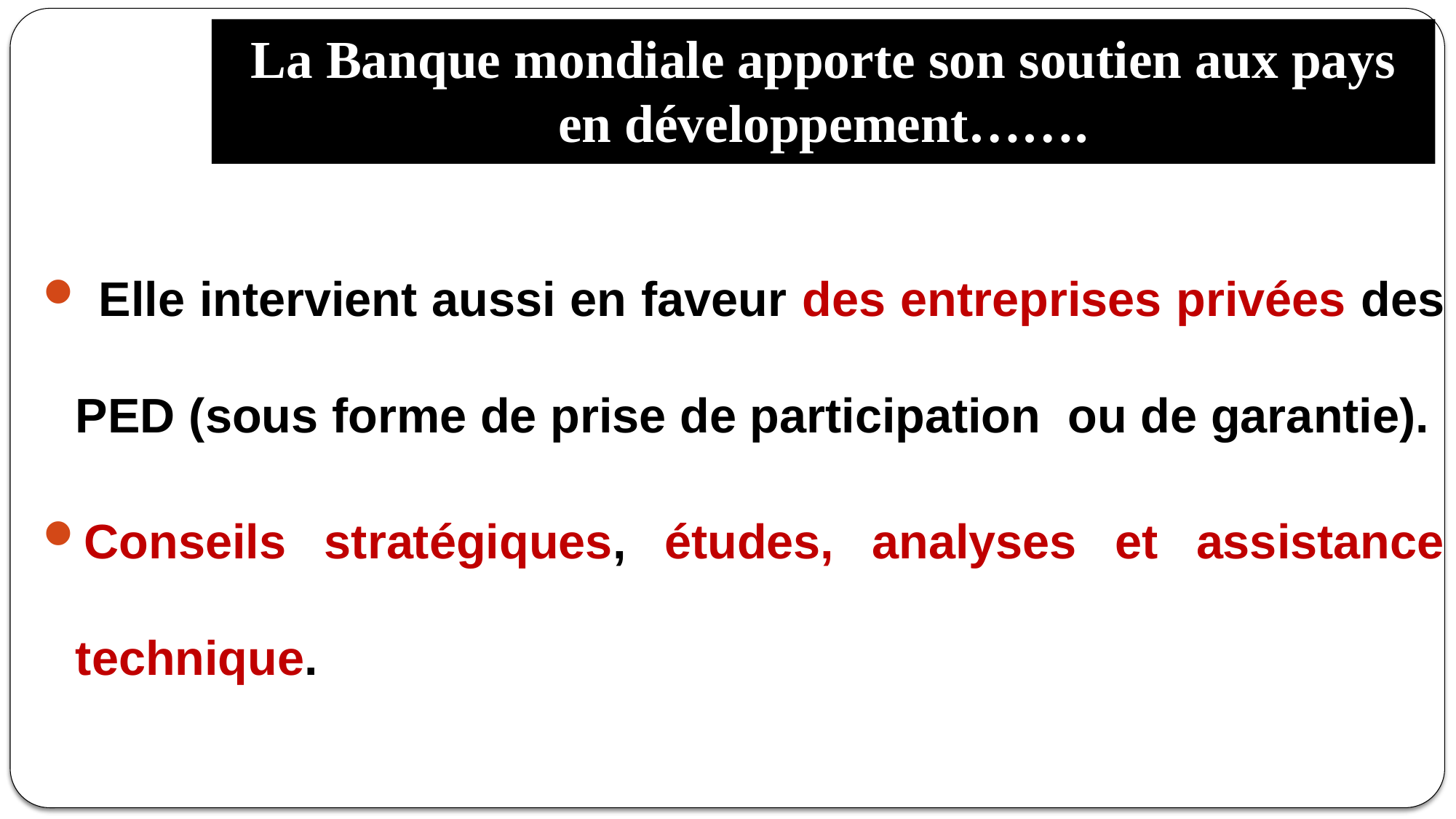

# La Banque mondiale apporte son soutien aux pays en développement…….
 Elle intervient aussi en faveur des entreprises privées des PED (sous forme de prise de participation  ou de garantie).
Conseils stratégiques, études, analyses et assistance technique.